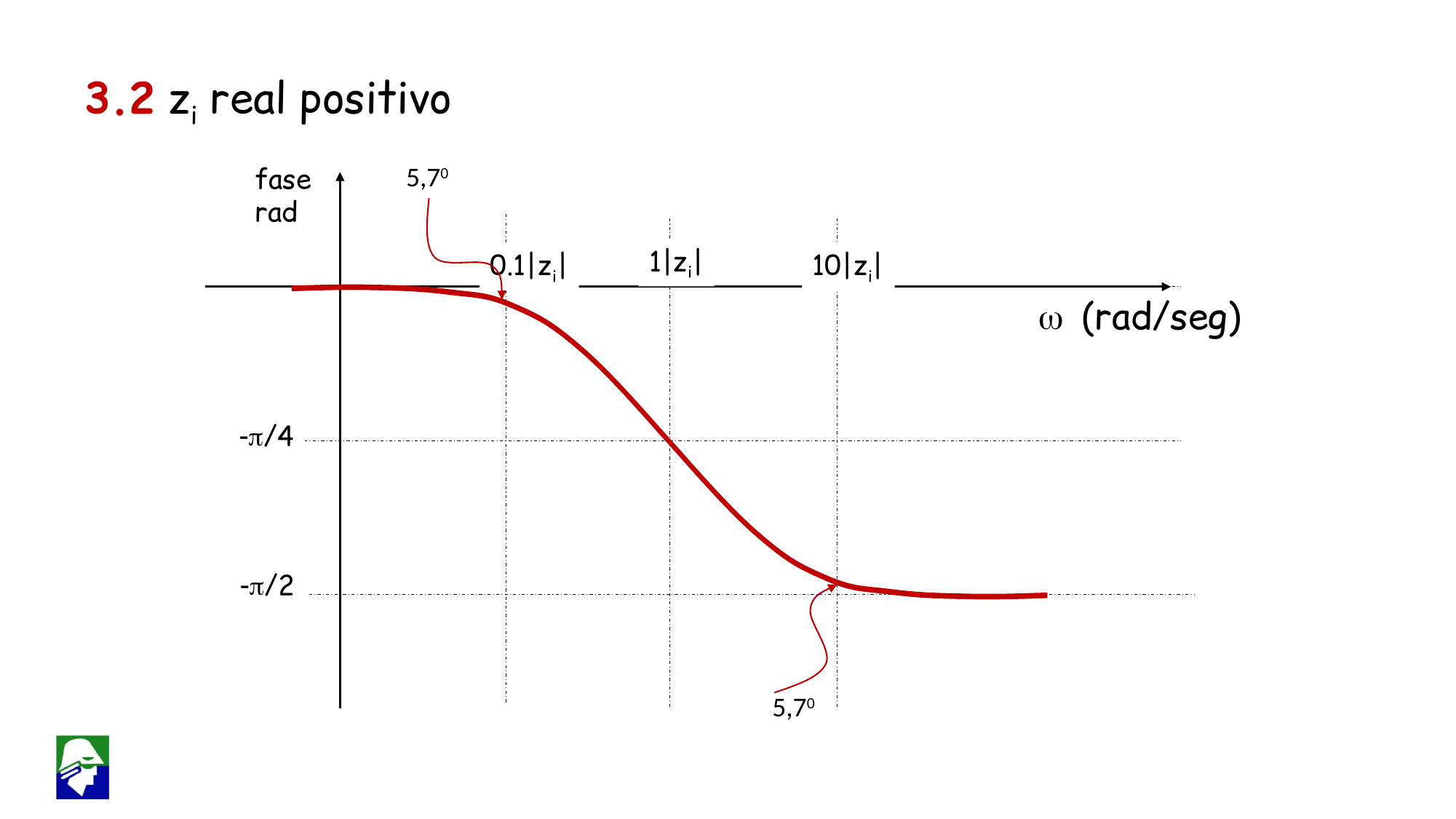

3.2 zi real positivo

5,70
fase
rad

1|zi|
0.1|zi|
10|zi|

ω (rad/seg)

−π/4

−π/2

5,70
792